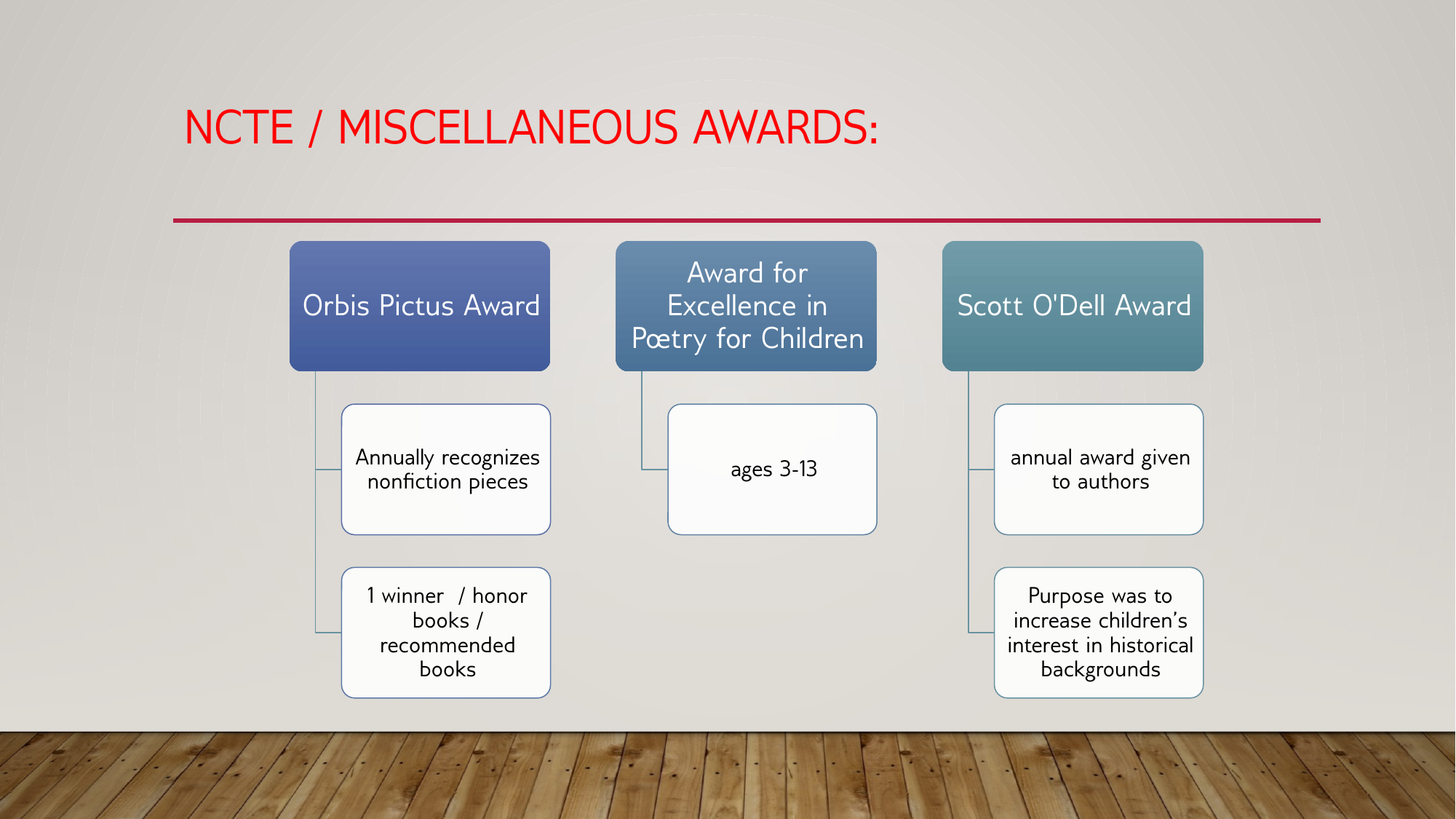

# NCTE / Miscellaneous Awards:
Orbis Pictus Award
Annually recognizes nonfiction pieces
1 winner  / honor books / recommended books
Award for Excellence in Poetry for Children
ages 3-13
Scott O'Dell Award
annual award given to authors
Purpose was to increase children’s interest in historical backgrounds